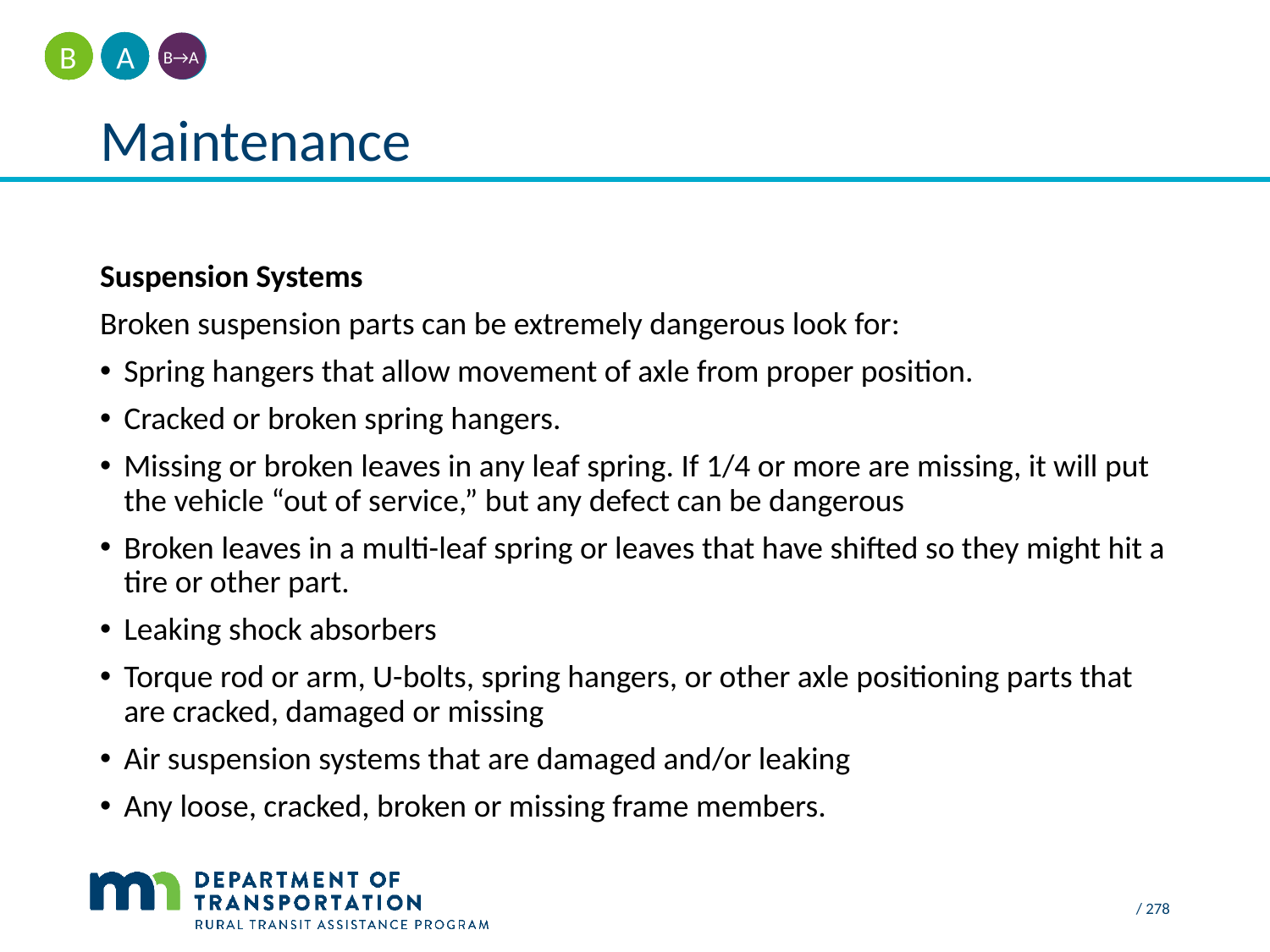

A
B

B→A
# Maintenance
Suspension Systems
Broken suspension parts can be extremely dangerous look for:
Spring hangers that allow movement of axle from proper position.
Cracked or broken spring hangers.
Missing or broken leaves in any leaf spring. If 1/4 or more are missing, it will put the vehicle “out of service,” but any defect can be dangerous
Broken leaves in a multi-leaf spring or leaves that have shifted so they might hit a tire or other part.
Leaking shock absorbers
Torque rod or arm, U-bolts, spring hangers, or other axle positioning parts that are cracked, damaged or missing
Air suspension systems that are damaged and/or leaking
Any loose, cracked, broken or missing frame members.

 / 278